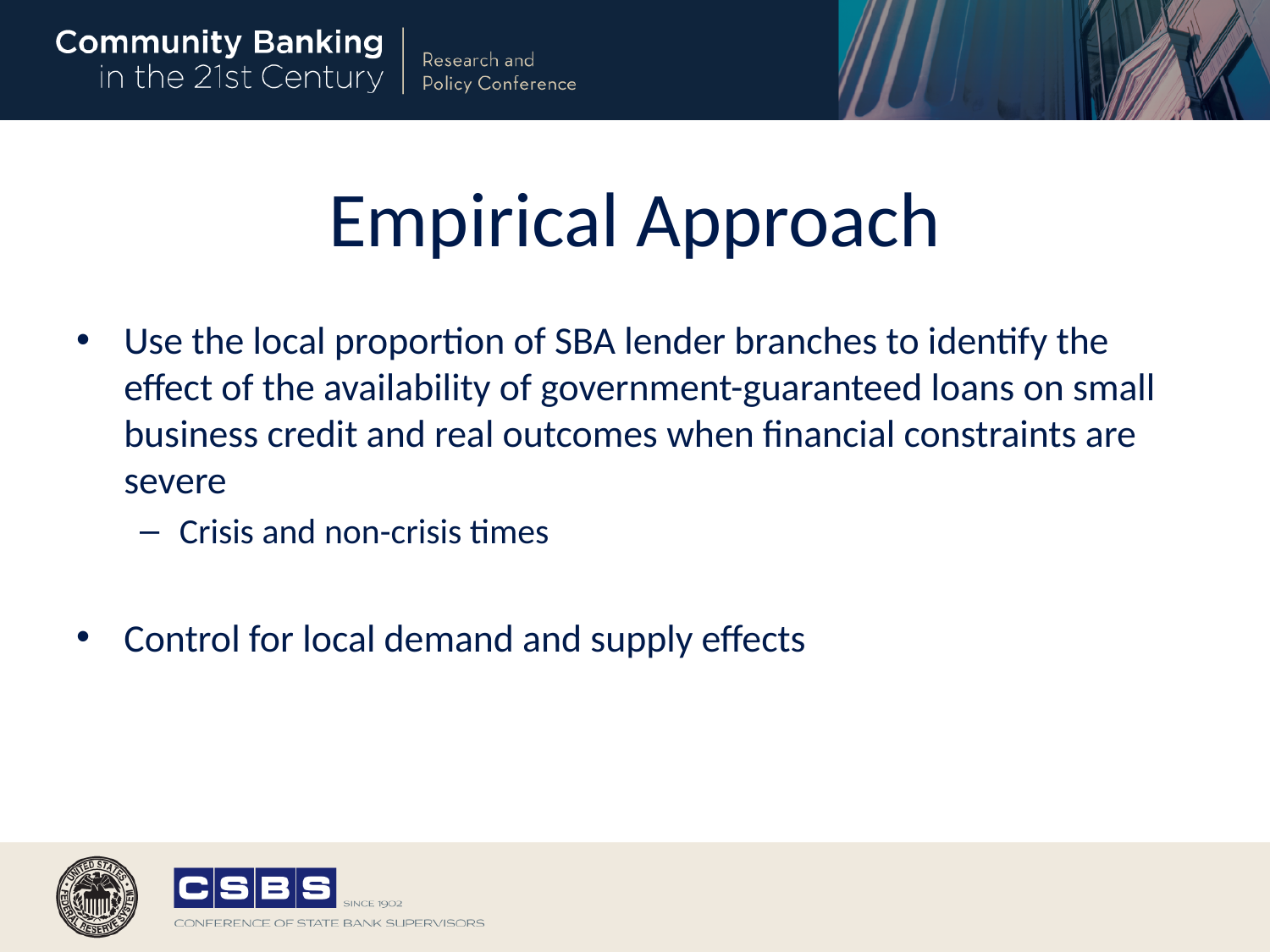

# Empirical Approach
Use the local proportion of SBA lender branches to identify the effect of the availability of government-guaranteed loans on small business credit and real outcomes when financial constraints are severe
Crisis and non-crisis times

Control for local demand and supply effects